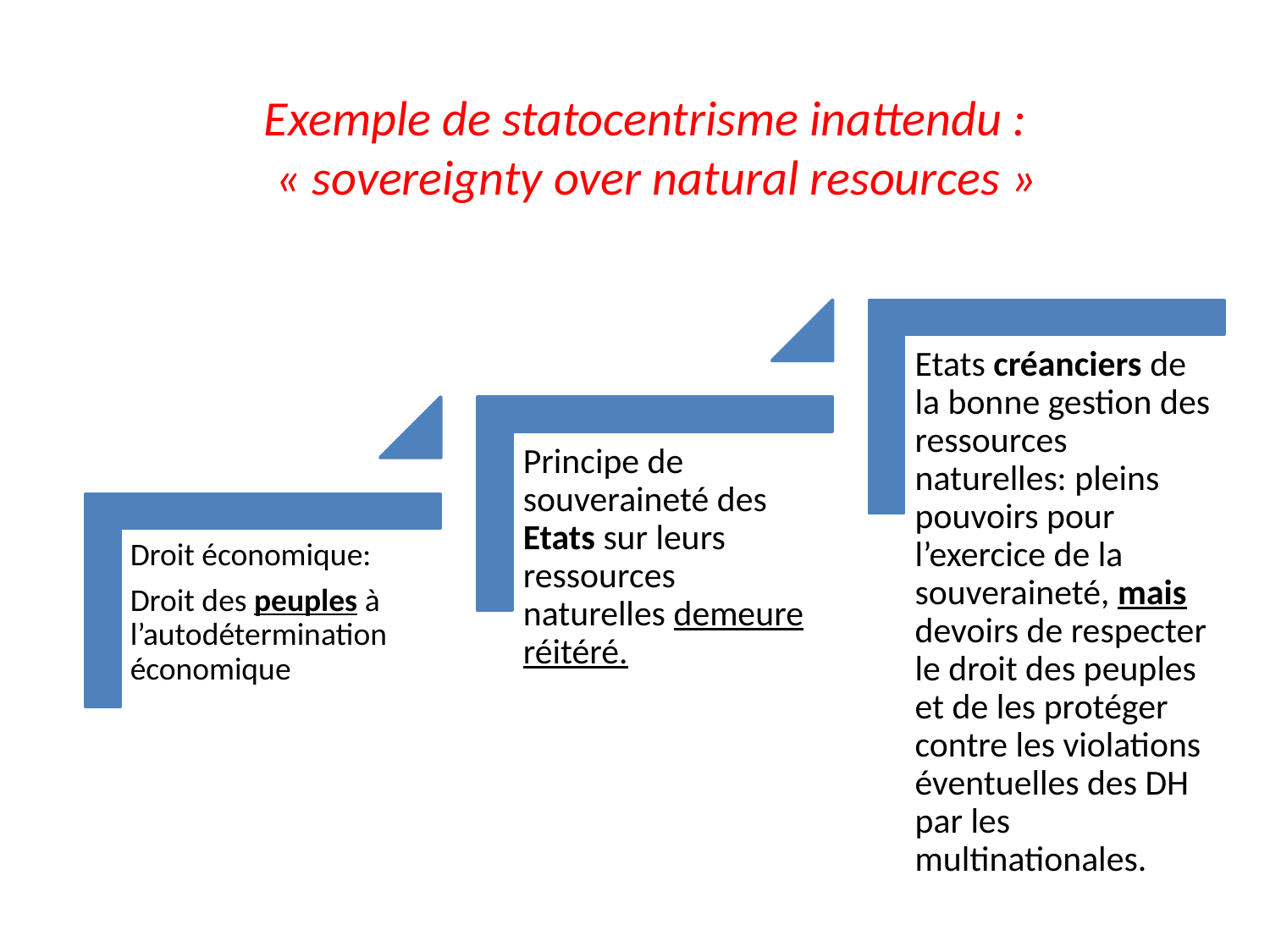

# Exemple de statocentrisme inattendu : « sovereignty over natural resources »
Droit économique:
Droit des peuples à l’autodétermination économique
Principe de souveraineté des Etats sur leurs ressources naturelles demeure réitéré.
Etats créanciers de la bonne gestion des ressources naturelles: pleins pouvoirs pour l’exercice de la souveraineté, mais devoirs de respecter le droit des peuples et de les protéger contre les violations éventuelles des DH par les multinationales.